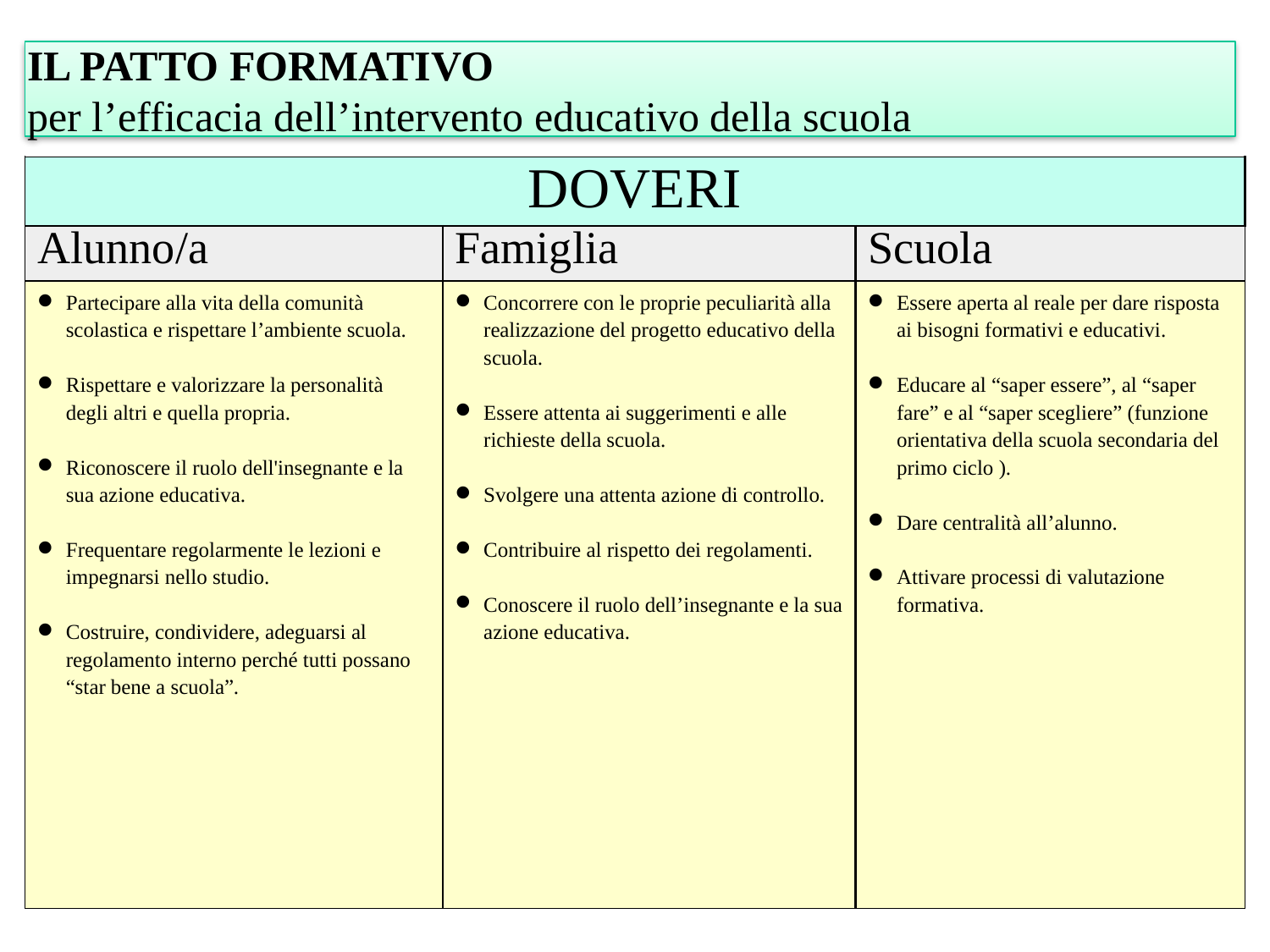

IL PATTO FORMATIVO
per l’efficacia dell’intervento educativo della scuola
| DOVERI |  |  |
| --- | --- | --- |
| Alunno/a | Famiglia | Scuola |
| Partecipare alla vita della comunità scolastica e rispettare l’ambiente scuola. Rispettare e valorizzare la personalità degli altri e quella propria. Riconoscere il ruolo dell'insegnante e la sua azione educativa. Frequentare regolarmente le lezioni e impegnarsi nello studio. Costruire, condividere, adeguarsi al regolamento interno perché tutti possano “star bene a scuola”. | Concorrere con le proprie peculiarità alla realizzazione del progetto educativo della scuola. Essere attenta ai suggerimenti e alle richieste della scuola. Svolgere una attenta azione di controllo. Contribuire al rispetto dei regolamenti. Conoscere il ruolo dell’insegnante e la sua azione educativa. | Essere aperta al reale per dare risposta ai bisogni formativi e educativi. Educare al “saper essere”, al “saper fare” e al “saper scegliere” (funzione orientativa della scuola secondaria del primo ciclo ). Dare centralità all’alunno. Attivare processi di valutazione formativa. |